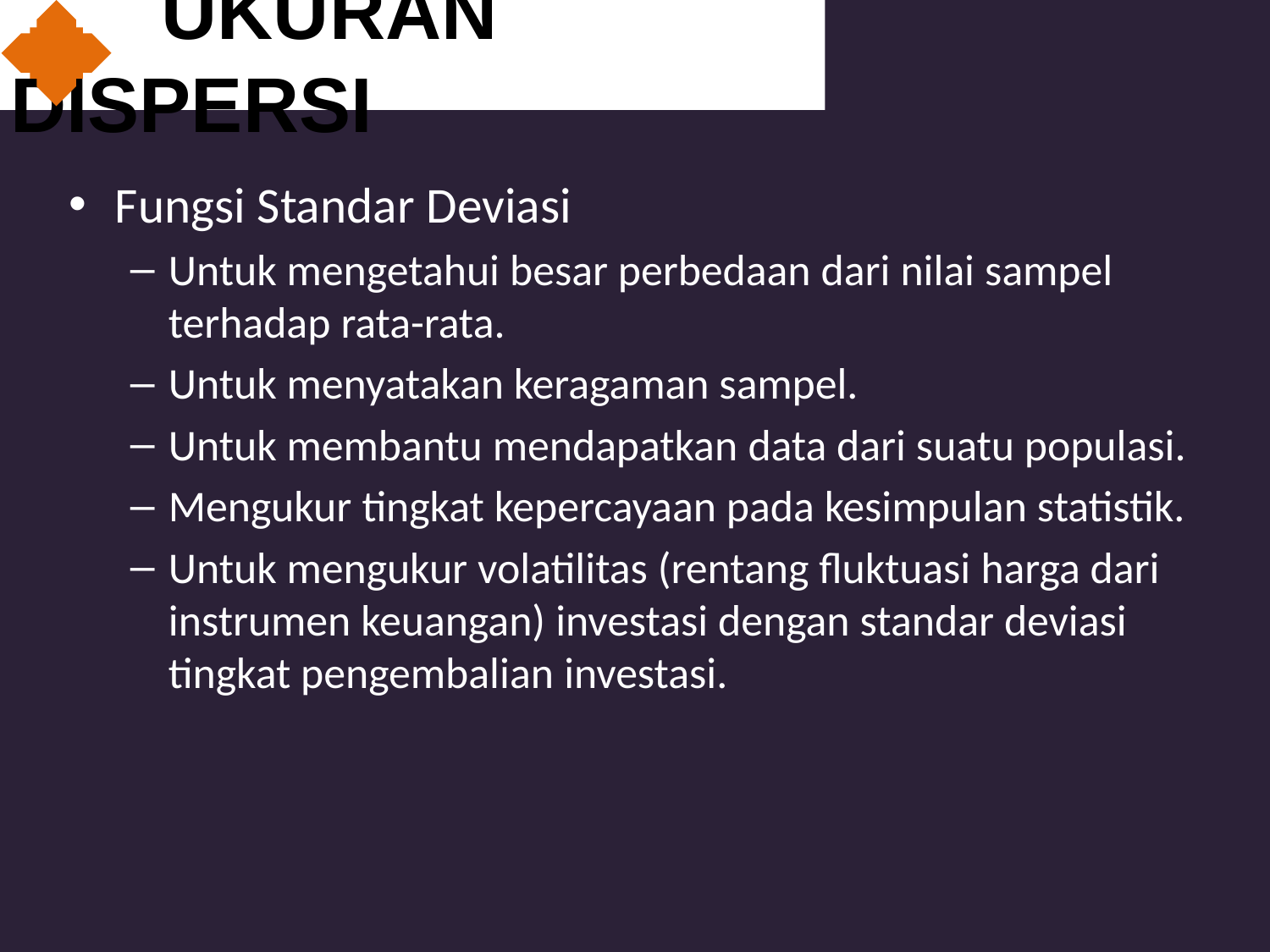

# UKURAN DISPERSI

Fungsi Standar Deviasi
Untuk mengetahui besar perbedaan dari nilai sampel terhadap rata-rata.
Untuk menyatakan keragaman sampel.
Untuk membantu mendapatkan data dari suatu populasi.
Mengukur tingkat kepercayaan pada kesimpulan statistik.
Untuk mengukur volatilitas (rentang fluktuasi harga dari  instrumen keuangan) investasi dengan standar deviasi tingkat pengembalian investasi.